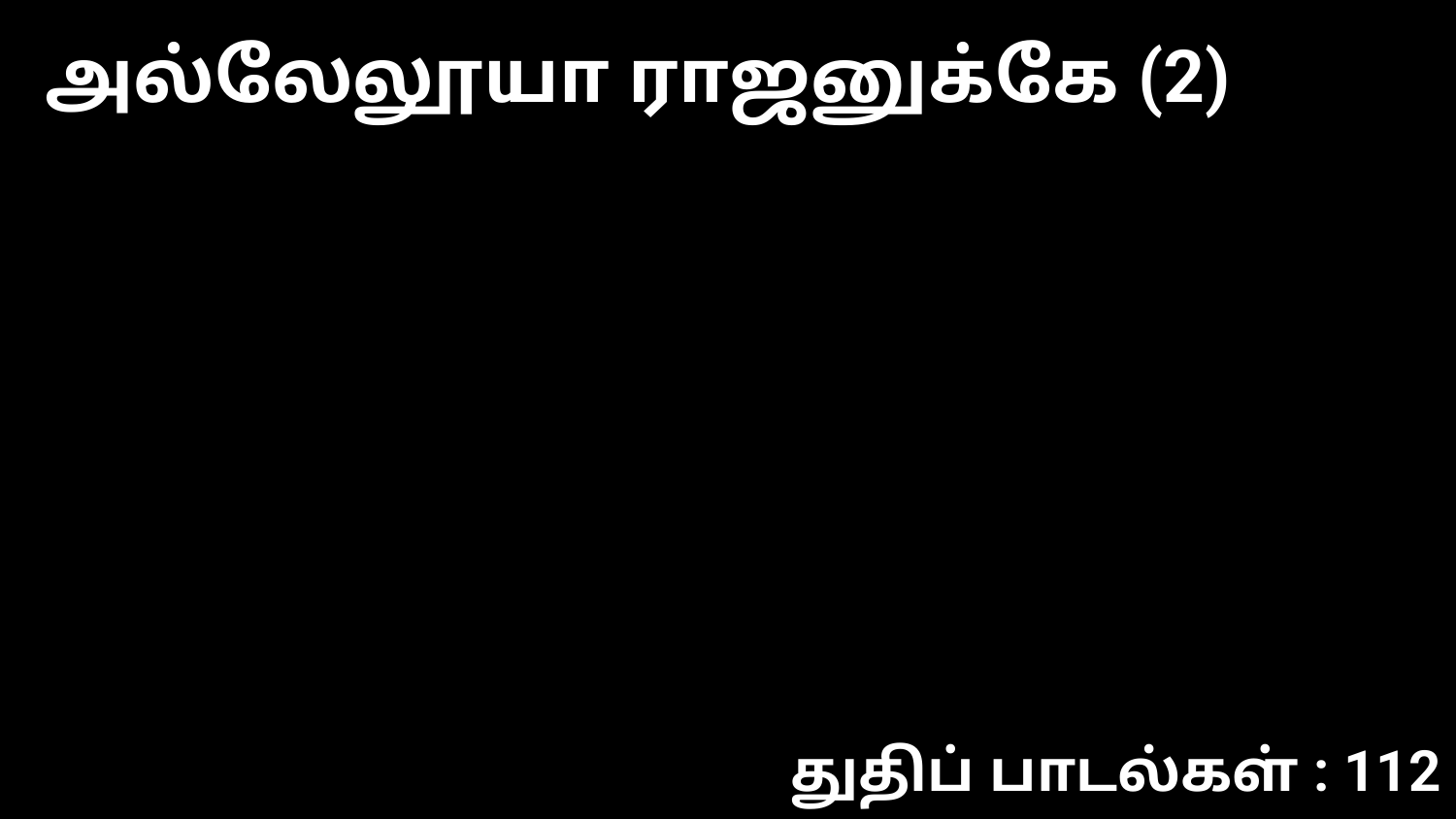

அல்லேலூயா ராஜனுக்கே (2)
துதிப் பாடல்கள் : 112